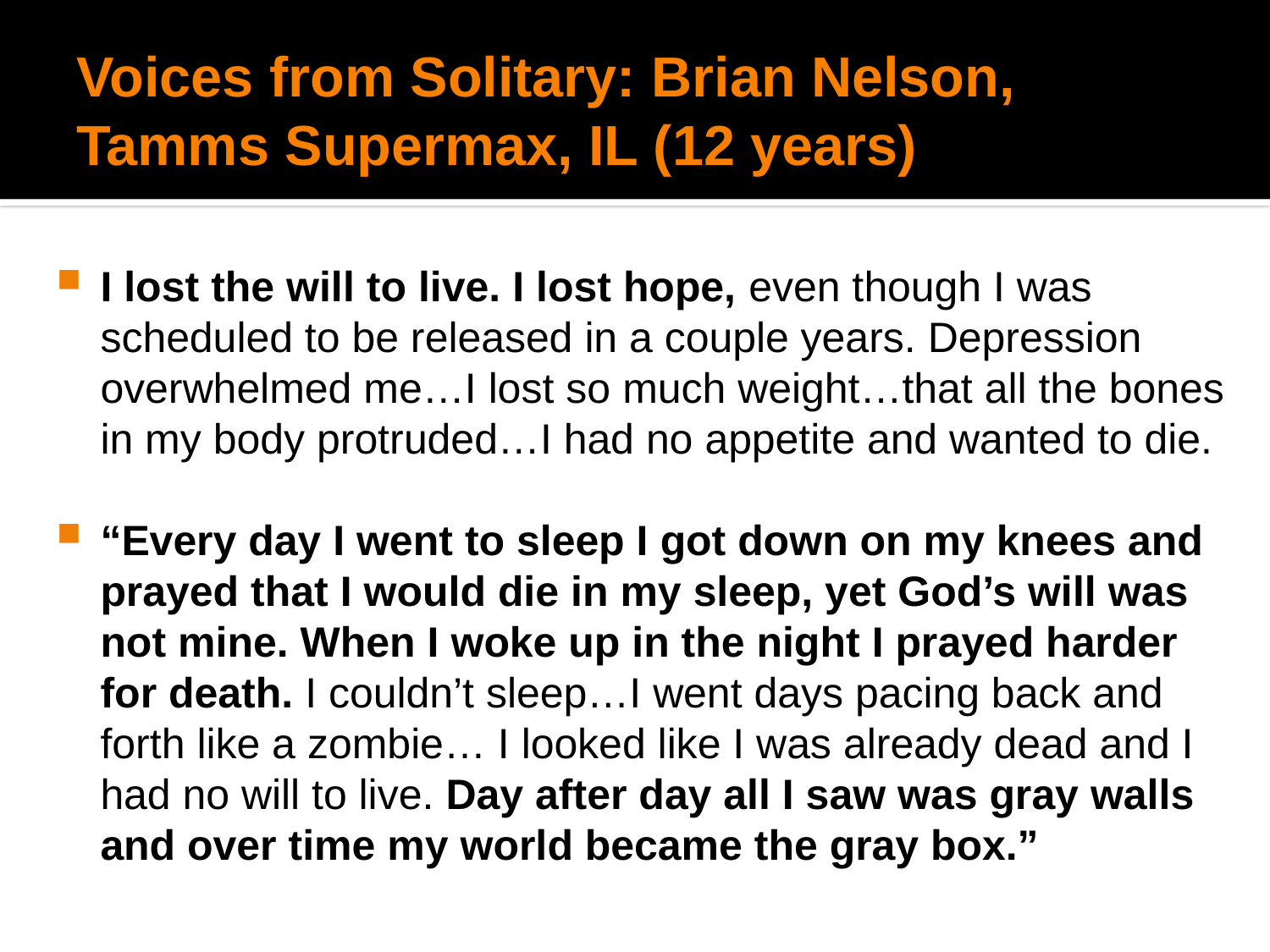

# Voices from Solitary: Brian Nelson, Tamms Supermax, IL (12 years)
I lost the will to live. I lost hope, even though I was scheduled to be released in a couple years. Depression overwhelmed me…I lost so much weight…that all the bones in my body protruded…I had no appetite and wanted to die.

“Every day I went to sleep I got down on my knees and prayed that I would die in my sleep, yet God’s will was not mine. When I woke up in the night I prayed harder for death. I couldn’t sleep…I went days pacing back and forth like a zombie… I looked like I was already dead and I had no will to live. Day after day all I saw was gray walls and over time my world became the gray box.”